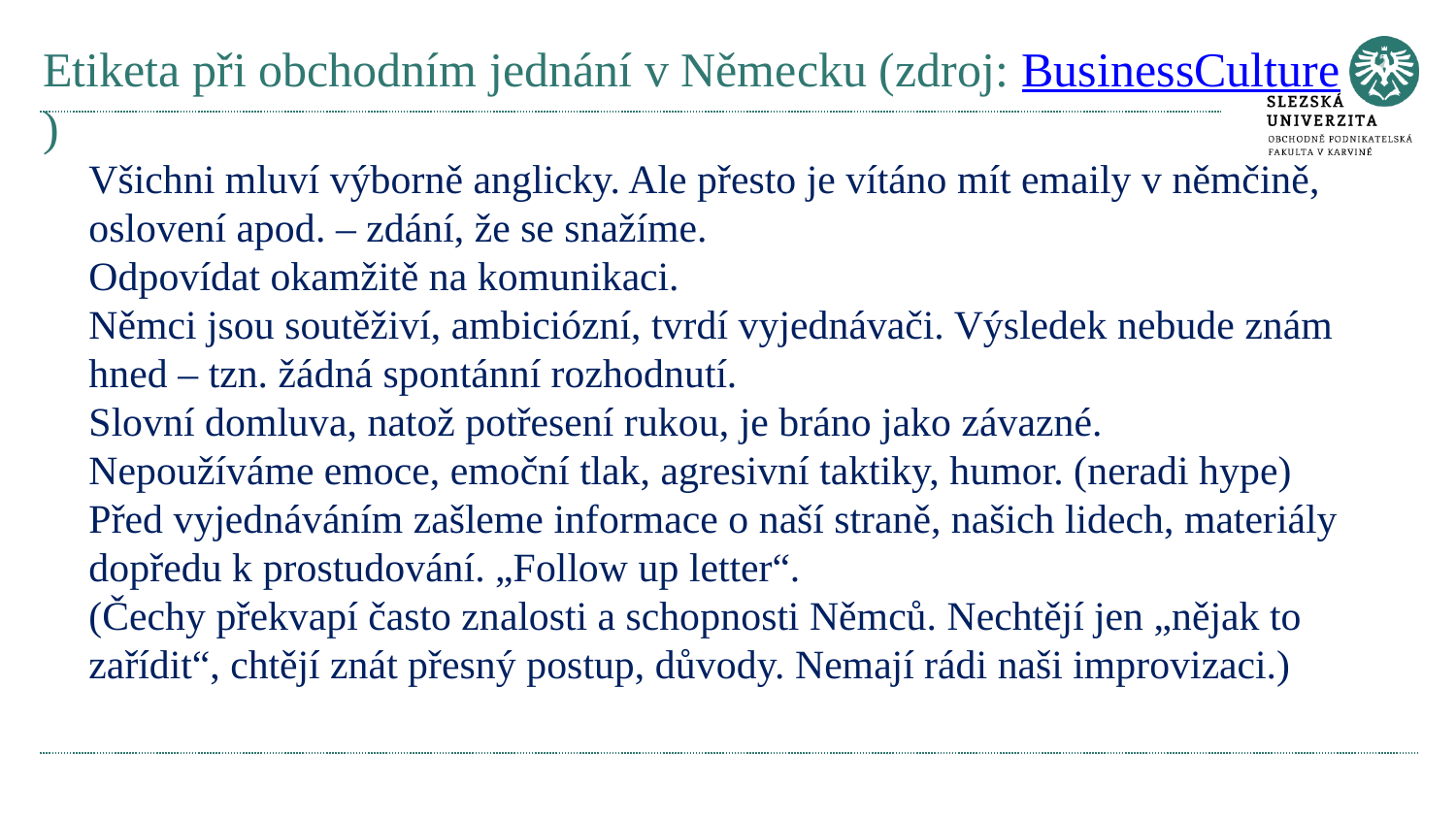

# Etiketa při obchodním jednání v Německu (zdroj: BusinessCulture)
Všichni mluví výborně anglicky. Ale přesto je vítáno mít emaily v němčině, oslovení apod. – zdání, že se snažíme.
Odpovídat okamžitě na komunikaci.
Němci jsou soutěživí, ambiciózní, tvrdí vyjednávači. Výsledek nebude znám hned – tzn. žádná spontánní rozhodnutí.
Slovní domluva, natož potřesení rukou, je bráno jako závazné.
Nepoužíváme emoce, emoční tlak, agresivní taktiky, humor. (neradi hype)
Před vyjednáváním zašleme informace o naší straně, našich lidech, materiály dopředu k prostudování. „Follow up letter“.
(Čechy překvapí často znalosti a schopnosti Němců. Nechtějí jen „nějak to zařídit“, chtějí znát přesný postup, důvody. Nemají rádi naši improvizaci.)